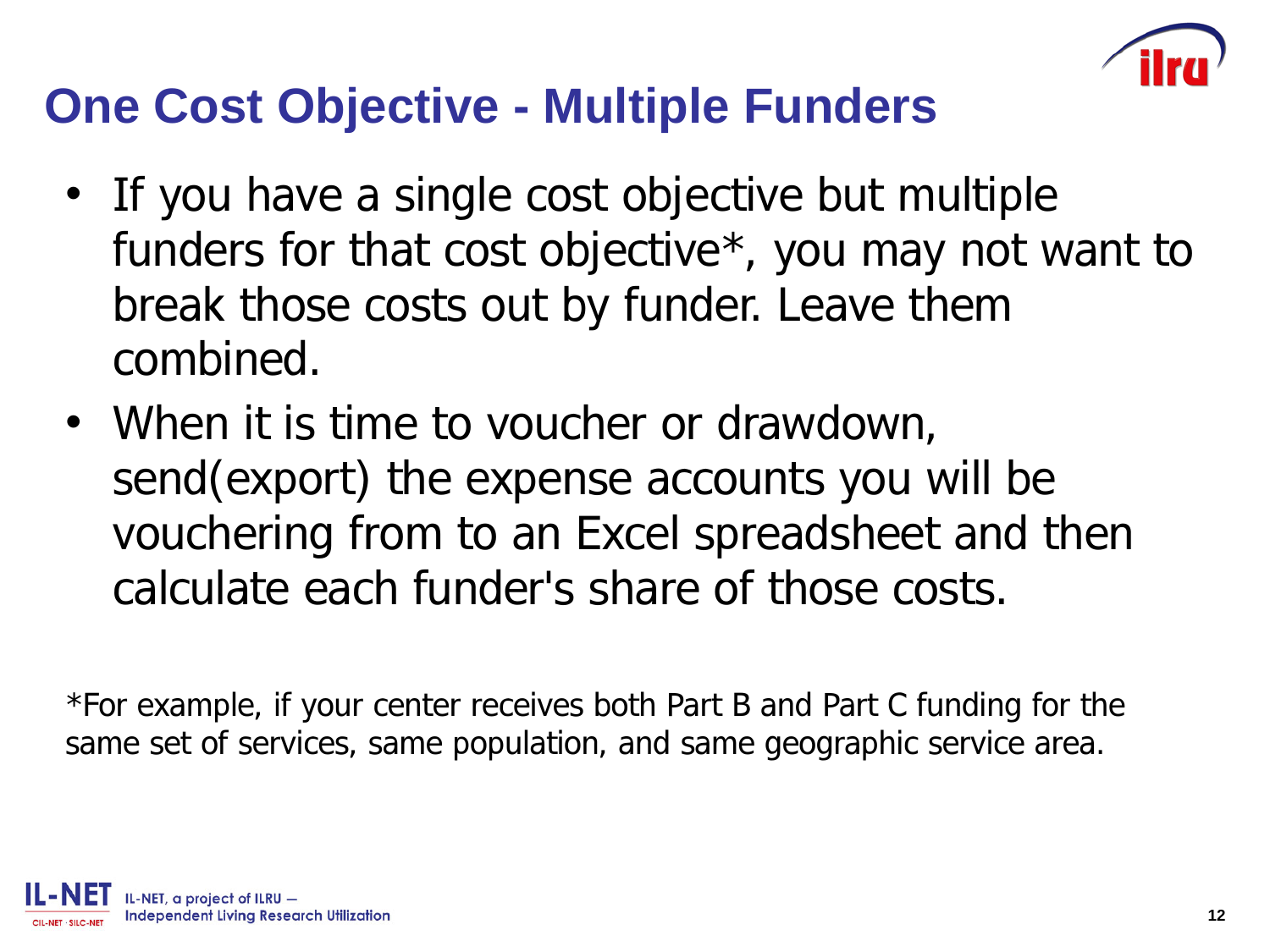

# One Cost Objective - Multiple Funders
If you have a single cost objective but multiple funders for that cost objective*, you may not want to break those costs out by funder. Leave them combined.
When it is time to voucher or drawdown, send(export) the expense accounts you will be vouchering from to an Excel spreadsheet and then calculate each funder's share of those costs.

*For example, if your center receives both Part B and Part C funding for the same set of services, same population, and same geographic service area.